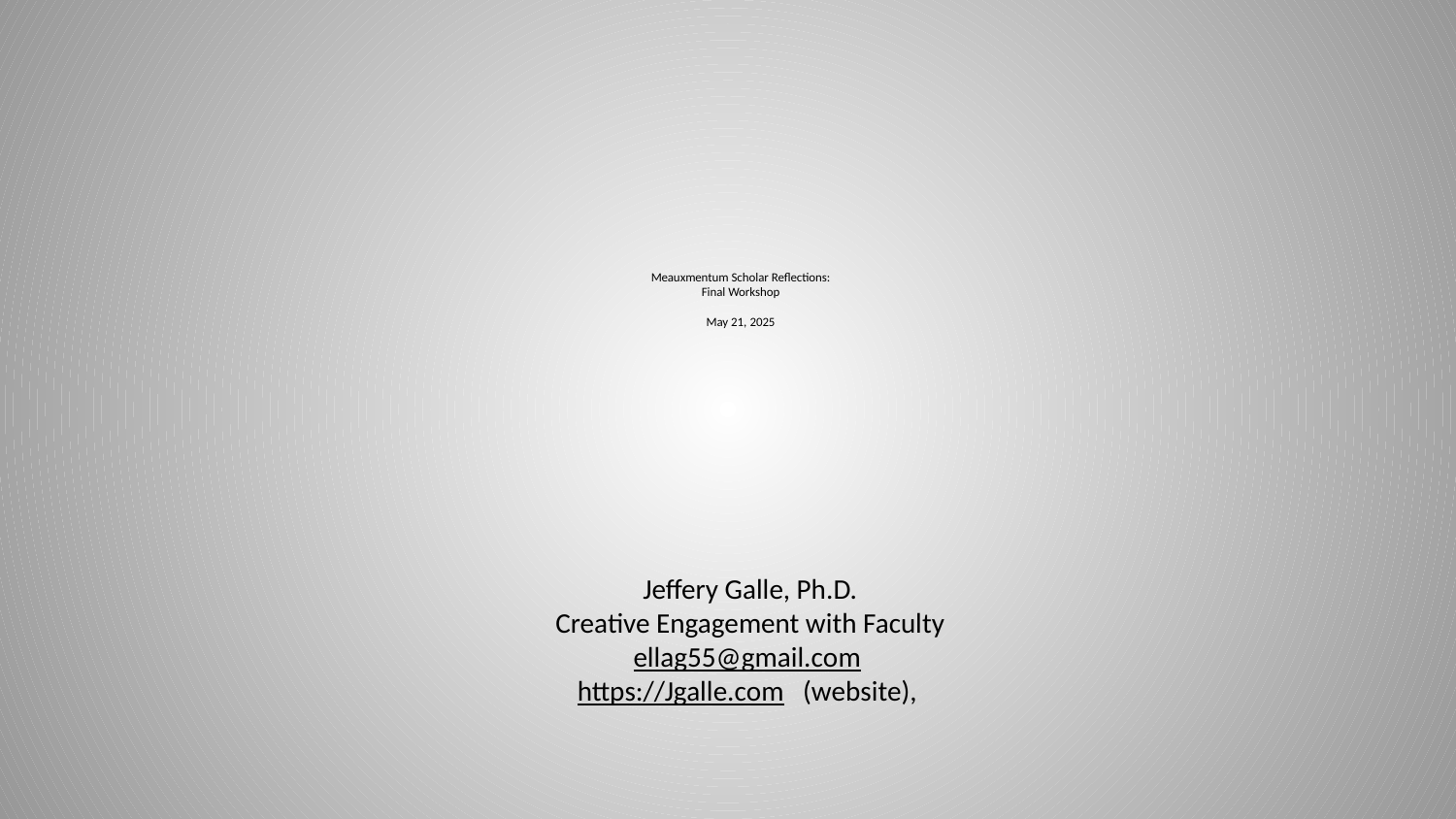

# Meauxmentum Scholar Reflections: Final Workshop May 21, 2025
Jeffery Galle, Ph.D.
Creative Engagement with Faculty
ellag55@gmail.com
https://Jgalle.com   (website),